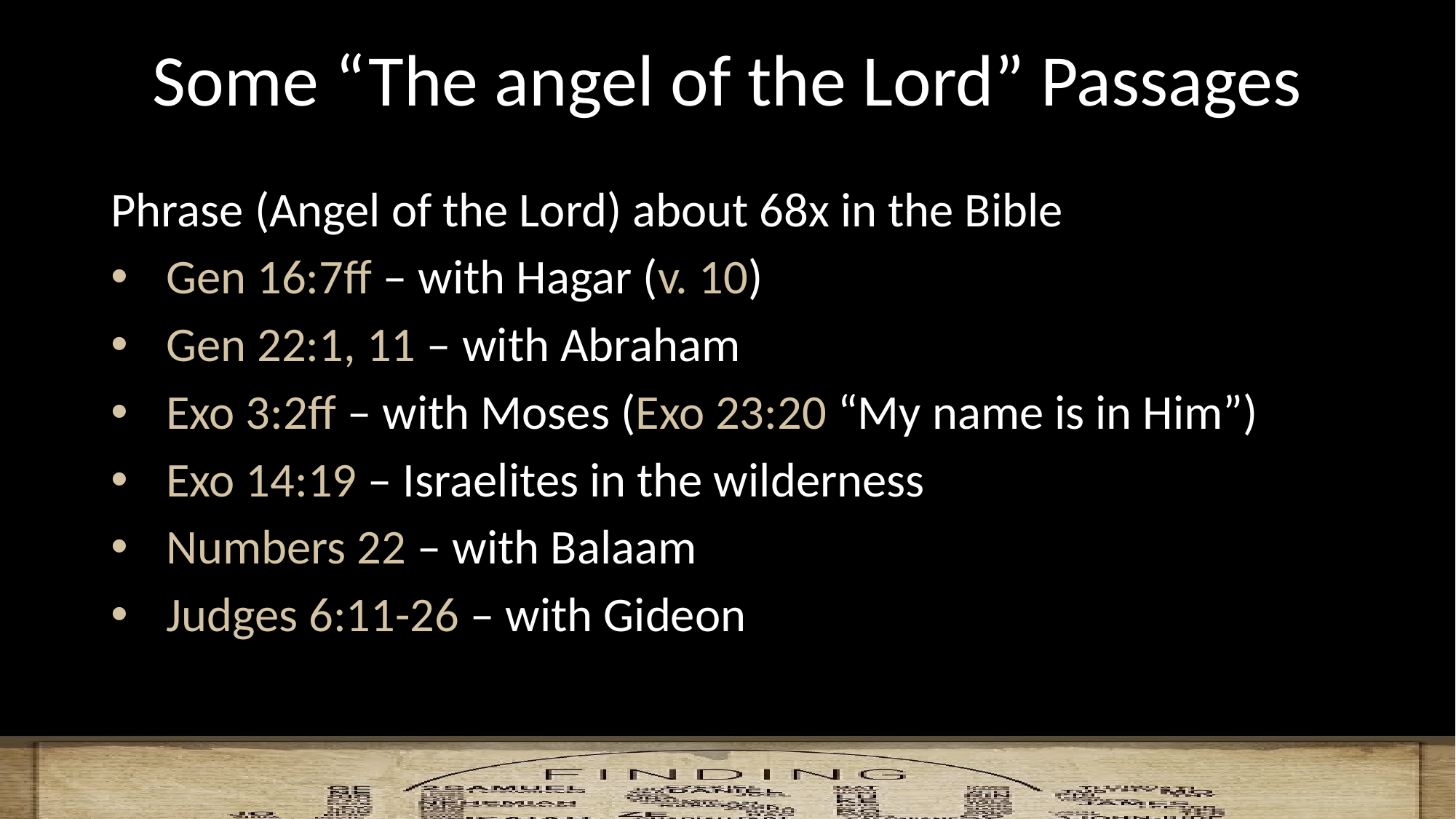

# Some “The angel of the Lord” Passages
Phrase (Angel of the Lord) about 68x in the Bible
Gen 16:7ff – with Hagar (v. 10)
Gen 22:1, 11 – with Abraham
Exo 3:2ff – with Moses (Exo 23:20 “My name is in Him”)
Exo 14:19 – Israelites in the wilderness
Numbers 22 – with Balaam
Judges 6:11-26 – with Gideon